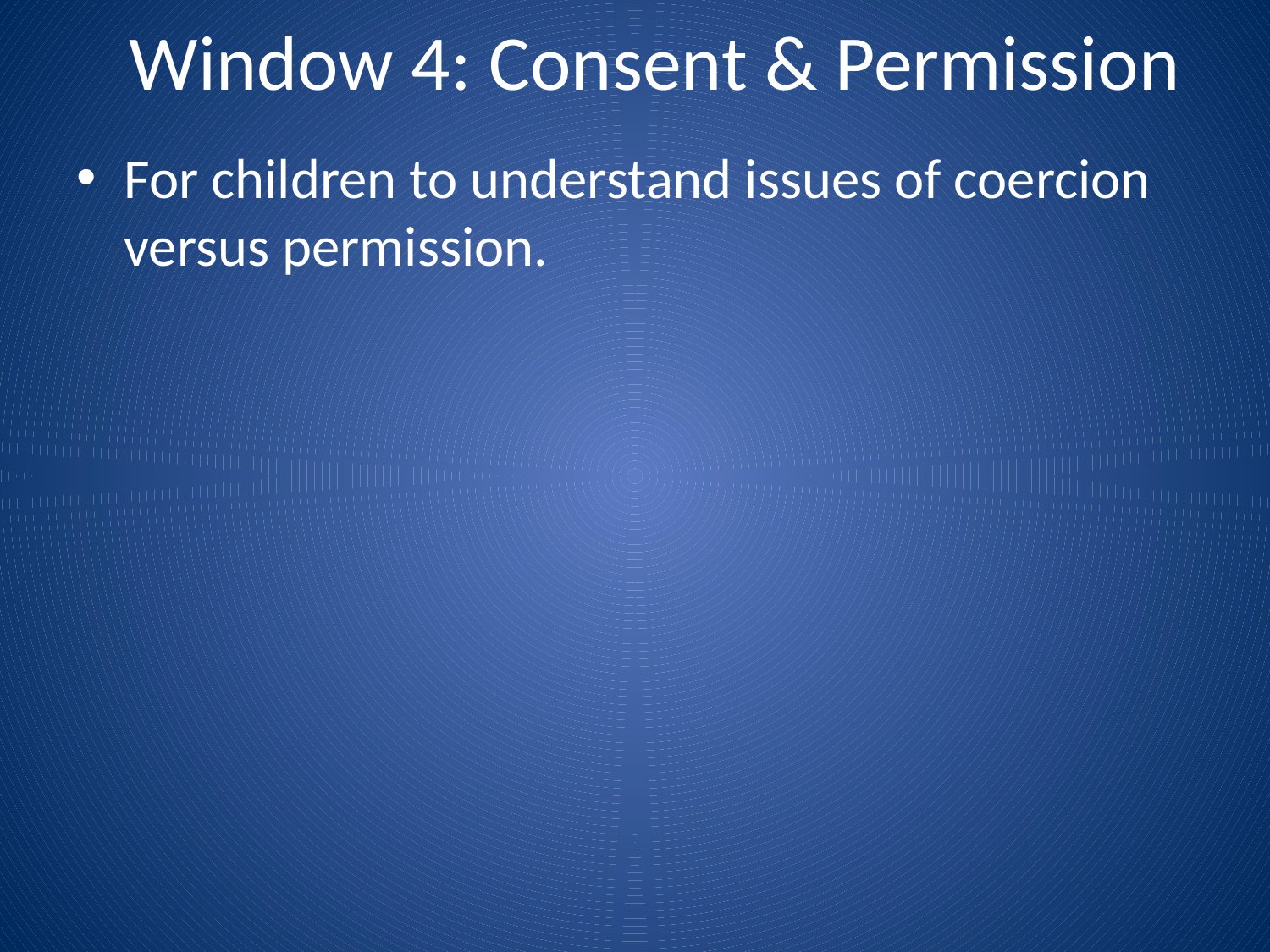

# Window 4: Consent & Permission
For children to understand issues of coercion versus permission.